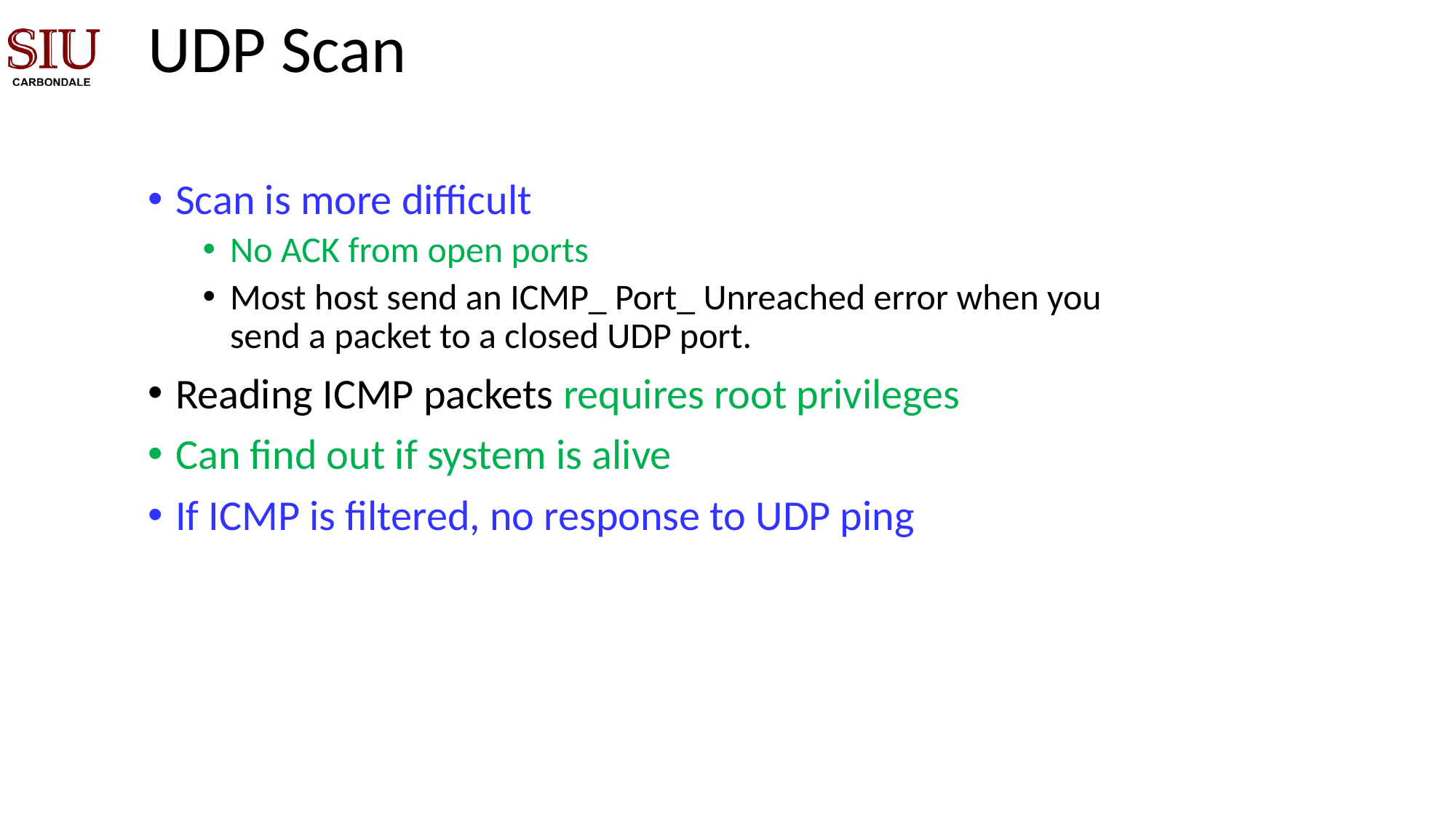

UDP Scan
Scan is more difficult
No ACK from open ports
Most host send an ICMP_ Port_ Unreached error when you send a packet to a closed UDP port.
Reading ICMP packets requires root privileges
Can find out if system is alive
If ICMP is filtered, no response to UDP ping